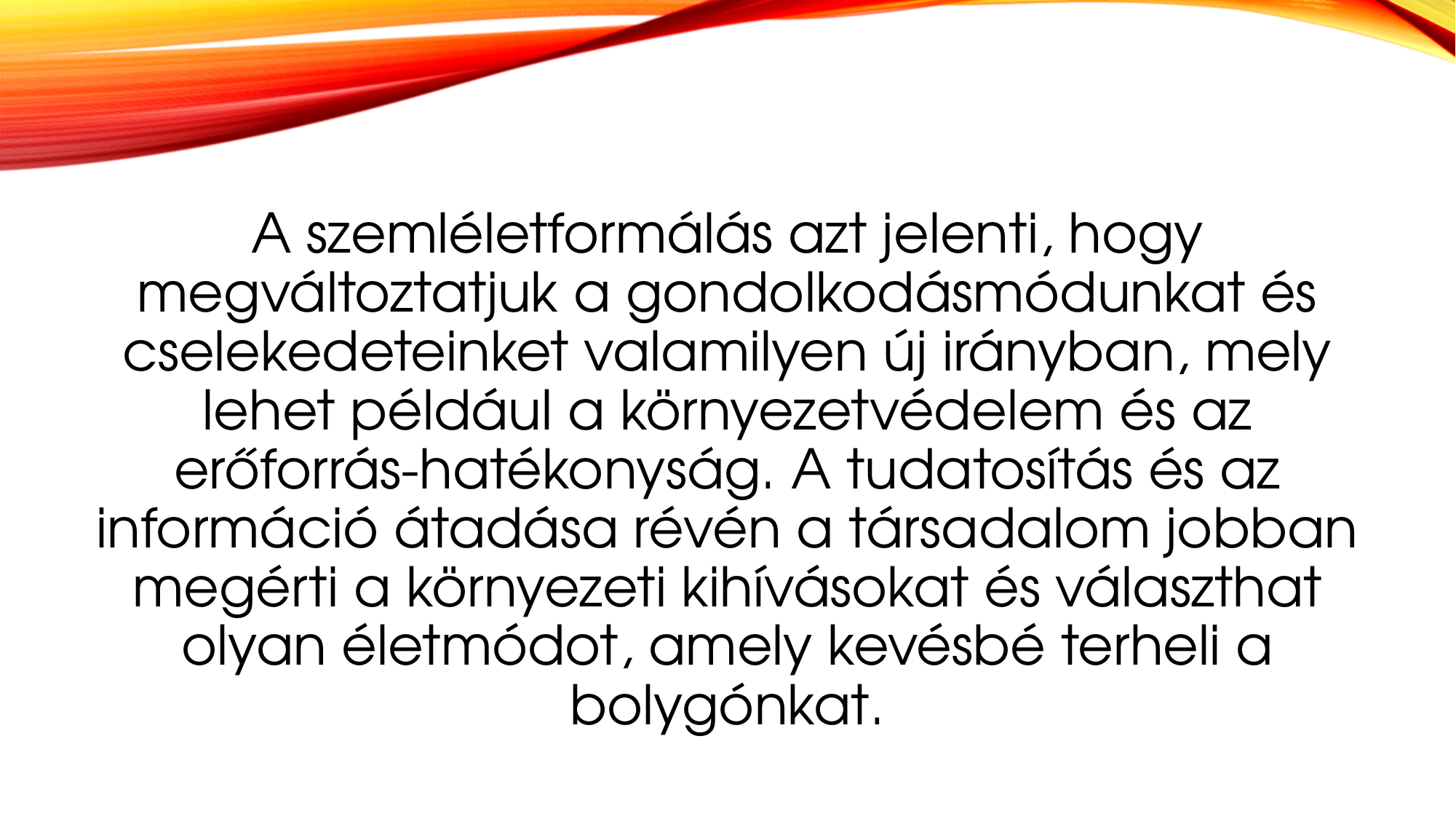

A szemléletformálás azt jelenti, hogy megváltoztatjuk a gondolkodásmódunkat és cselekedeteinket valamilyen új irányban, mely lehet például a környezetvédelem és az erőforrás-hatékonyság. A tudatosítás és az információ átadása révén a társadalom jobban megérti a környezeti kihívásokat és választhat olyan életmódot, amely kevésbé terheli a bolygónkat.